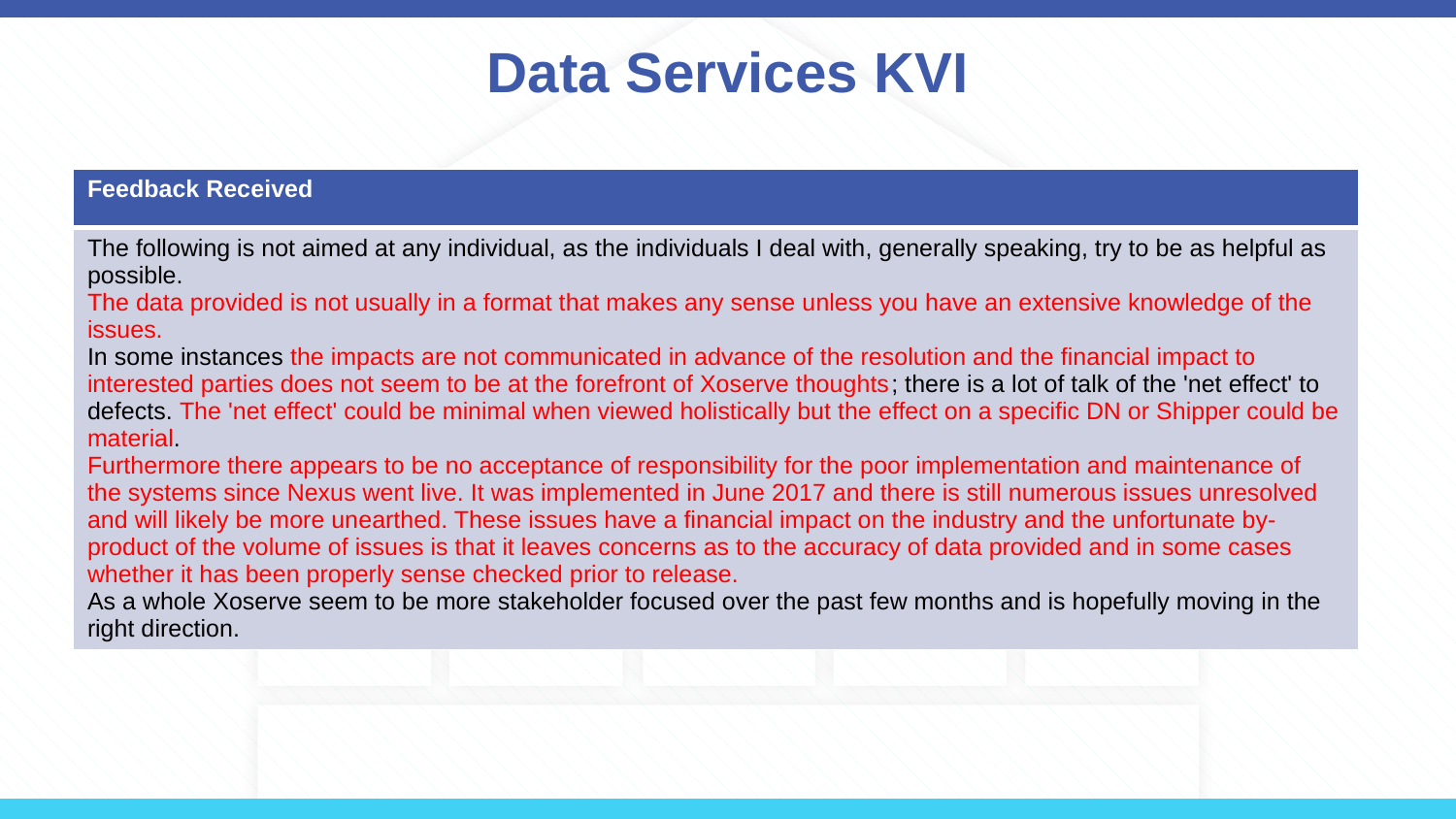

# Data Services KVI
| Feedback Received |
| --- |
| The following is not aimed at any individual, as the individuals I deal with, generally speaking, try to be as helpful as possible. The data provided is not usually in a format that makes any sense unless you have an extensive knowledge of the issues. In some instances the impacts are not communicated in advance of the resolution and the financial impact to interested parties does not seem to be at the forefront of Xoserve thoughts; there is a lot of talk of the 'net effect' to defects. The 'net effect' could be minimal when viewed holistically but the effect on a specific DN or Shipper could be material. Furthermore there appears to be no acceptance of responsibility for the poor implementation and maintenance of the systems since Nexus went live. It was implemented in June 2017 and there is still numerous issues unresolved and will likely be more unearthed. These issues have a financial impact on the industry and the unfortunate by-product of the volume of issues is that it leaves concerns as to the accuracy of data provided and in some cases whether it has been properly sense checked prior to release. As a whole Xoserve seem to be more stakeholder focused over the past few months and is hopefully moving in the right direction. |